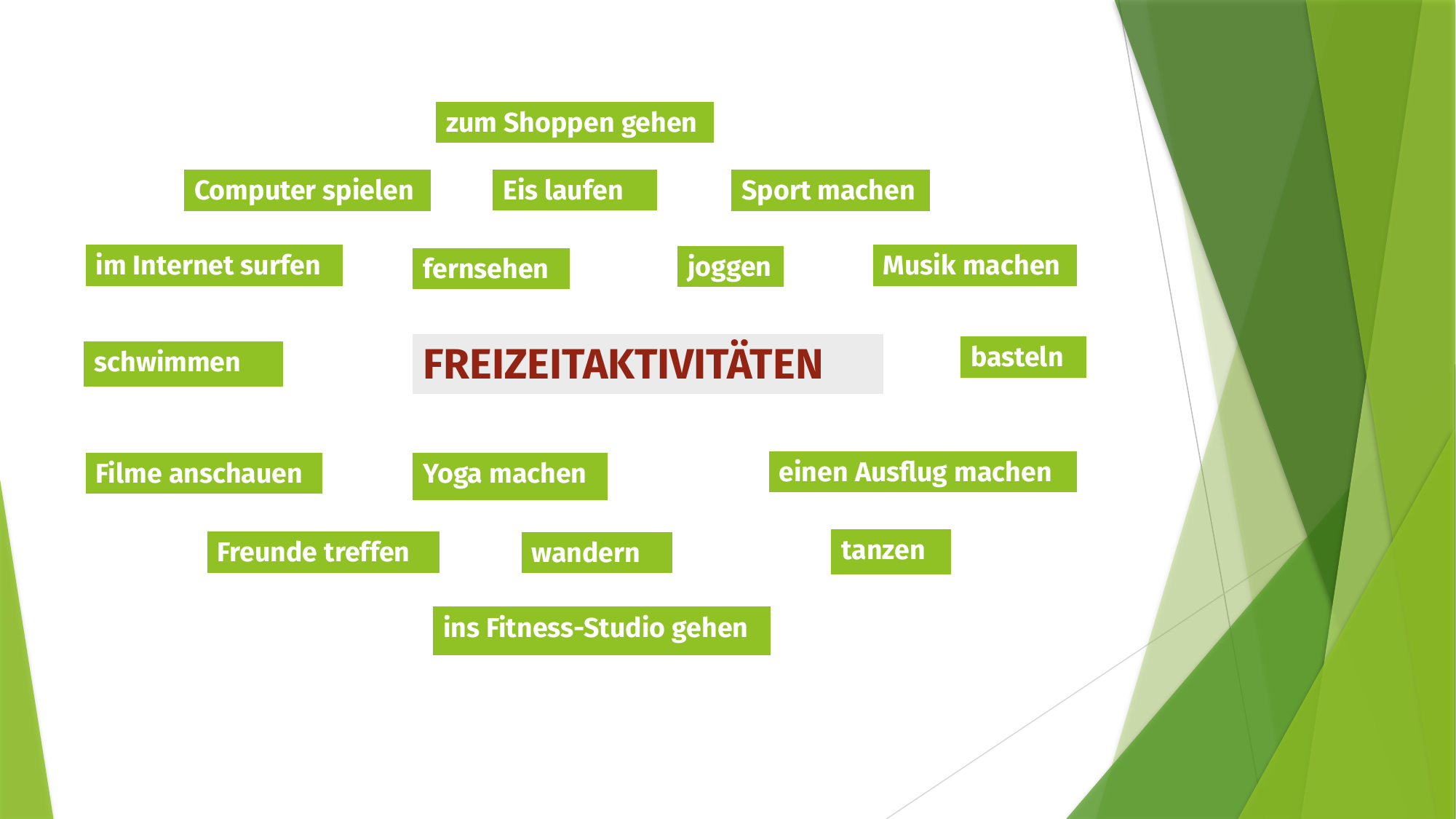

| zum Shoppen gehen |
| --- |
| Eis laufen |
| --- |
| Computer spielen |
| --- |
| Sport machen |
| --- |
| im Internet surfen |
| --- |
| Musik machen |
| --- |
| joggen |
| --- |
| fernsehen |
| --- |
| FREIZEITAKTIVITÄTEN |
| --- |
| basteln |
| --- |
| schwimmen |
| --- |
| einen Ausflug machen |
| --- |
| Filme anschauen |
| --- |
| Yoga machen |
| --- |
| tanzen |
| --- |
| Freunde treffen |
| --- |
| wandern |
| --- |
| ins Fitness-Studio gehen |
| --- |